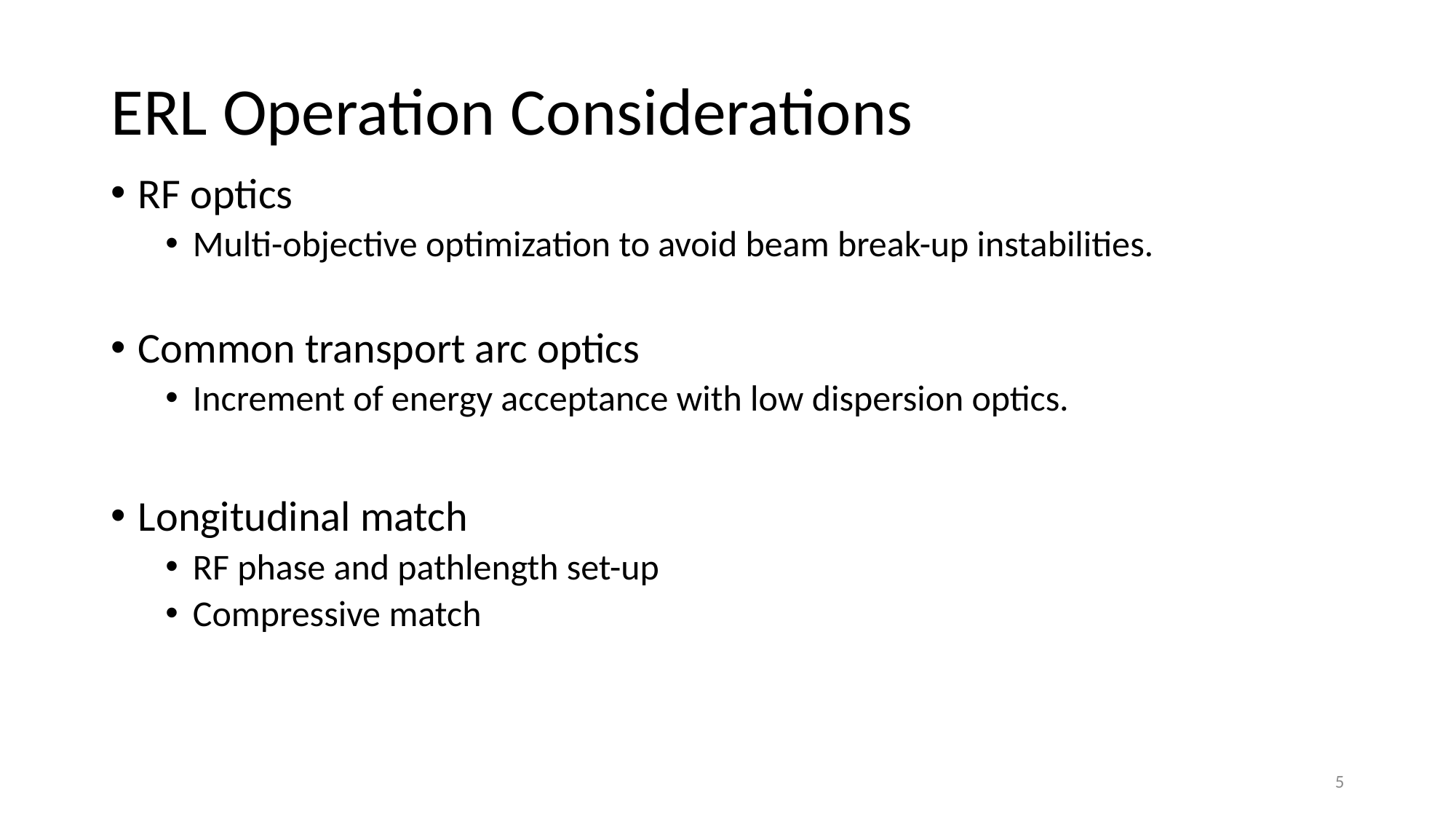

# ERL Operation Considerations
RF optics
Multi-objective optimization to avoid beam break-up instabilities.

Common transport arc optics
Increment of energy acceptance with low dispersion optics.

Longitudinal match
RF phase and pathlength set-up
Compressive match
5